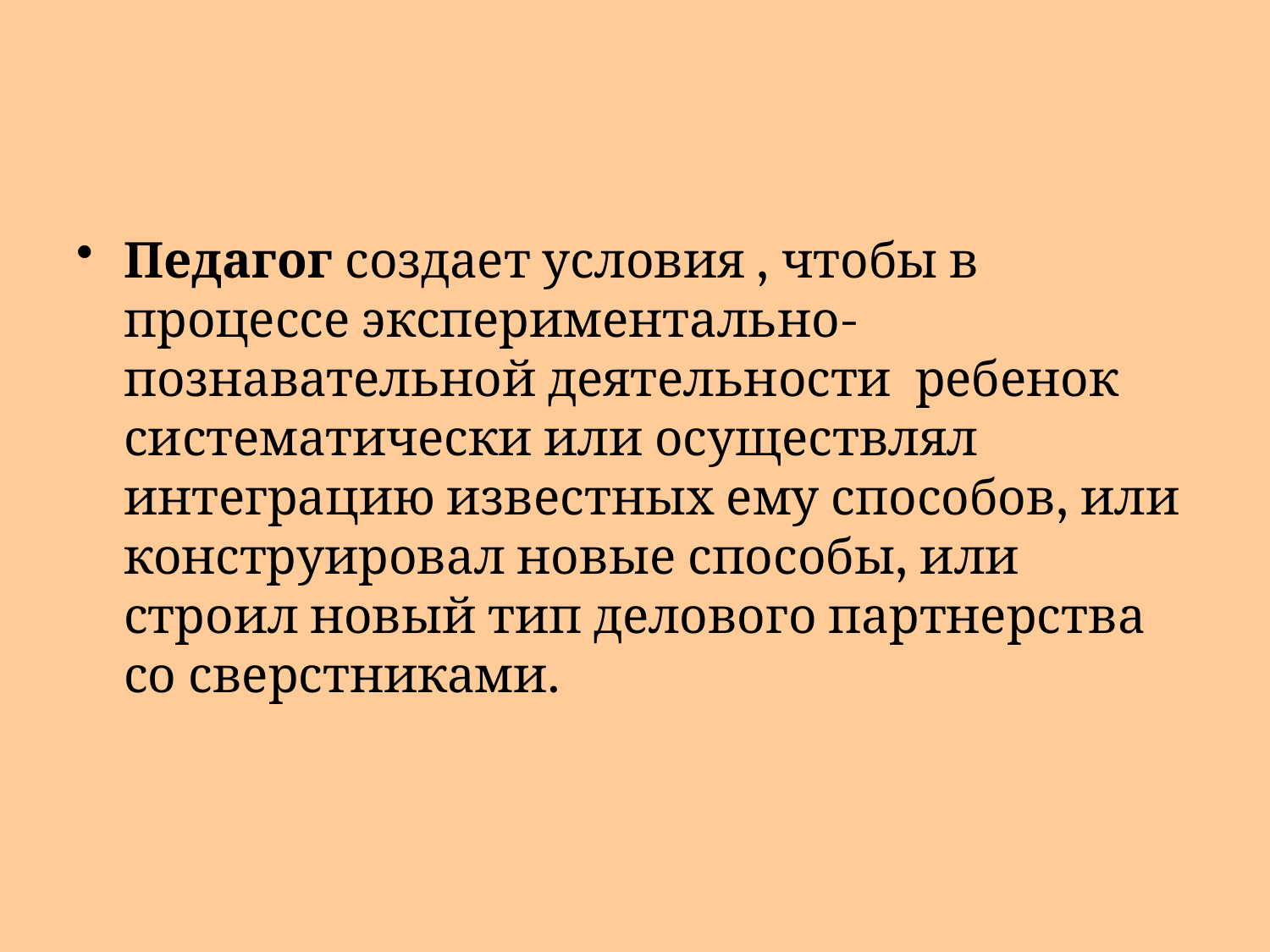

Педагог создает условия , чтобы в процессе экспериментально-познавательной деятельности  ребенок систематически или осуществлял интеграцию известных ему способов, или конструировал новые способы, или строил новый тип делового партнерства со сверстниками.